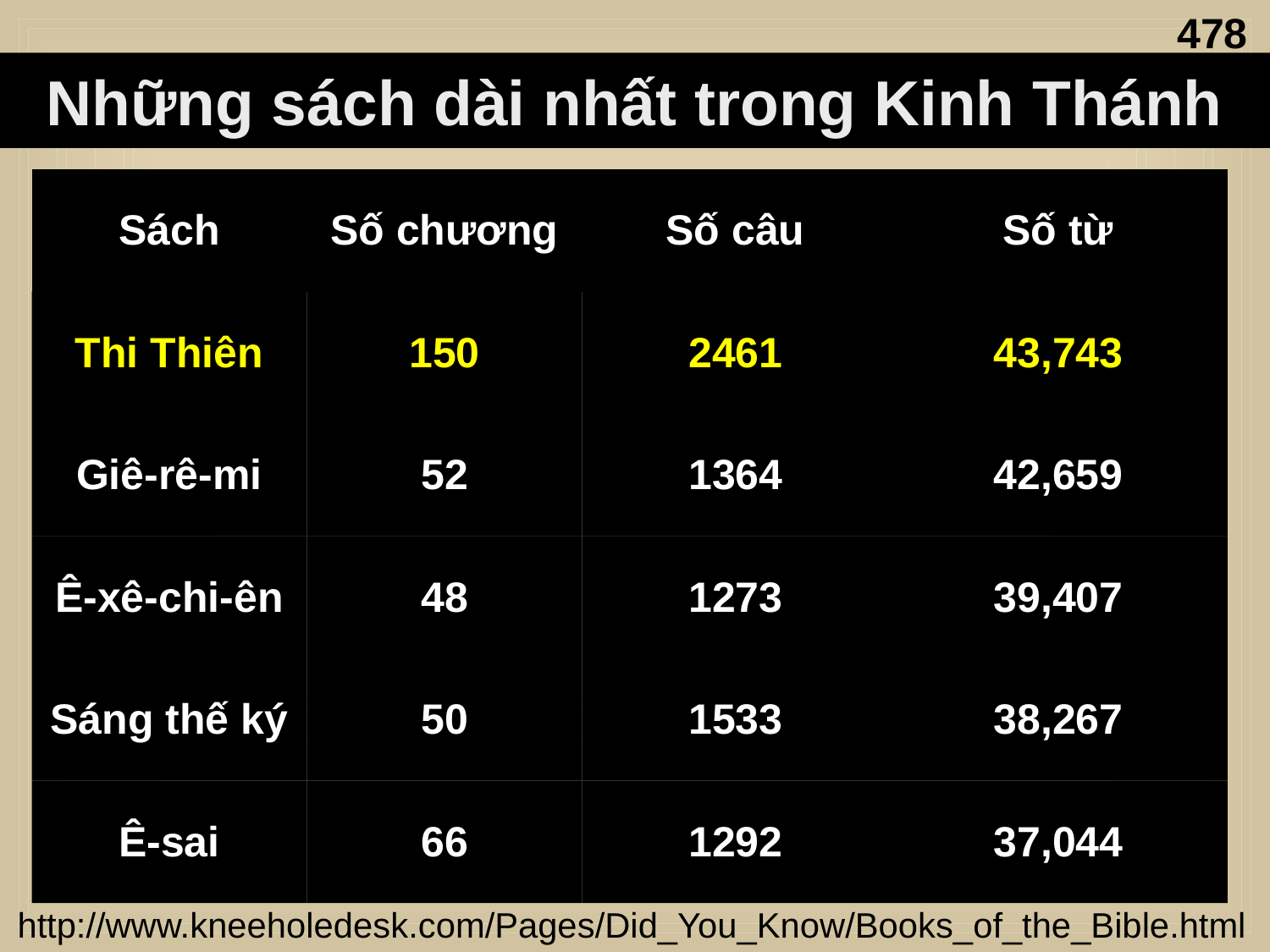

478
Những sách dài nhất trong Kinh Thánh
| Sách | Số chương | Số câu | Số từ |
| --- | --- | --- | --- |
| Thi Thiên | 150 | 2461 | 43,743 |
| Giê-rê-mi | 52 | 1364 | 42,659 |
| Ê-xê-chi-ên | 48 | 1273 | 39,407 |
| Sáng thế ký | 50 | 1533 | 38,267 |
| Ê-sai | 66 | 1292 | 37,044 |

http://www.kneeholedesk.com/Pages/Did_You_Know/Books_of_the_Bible.html